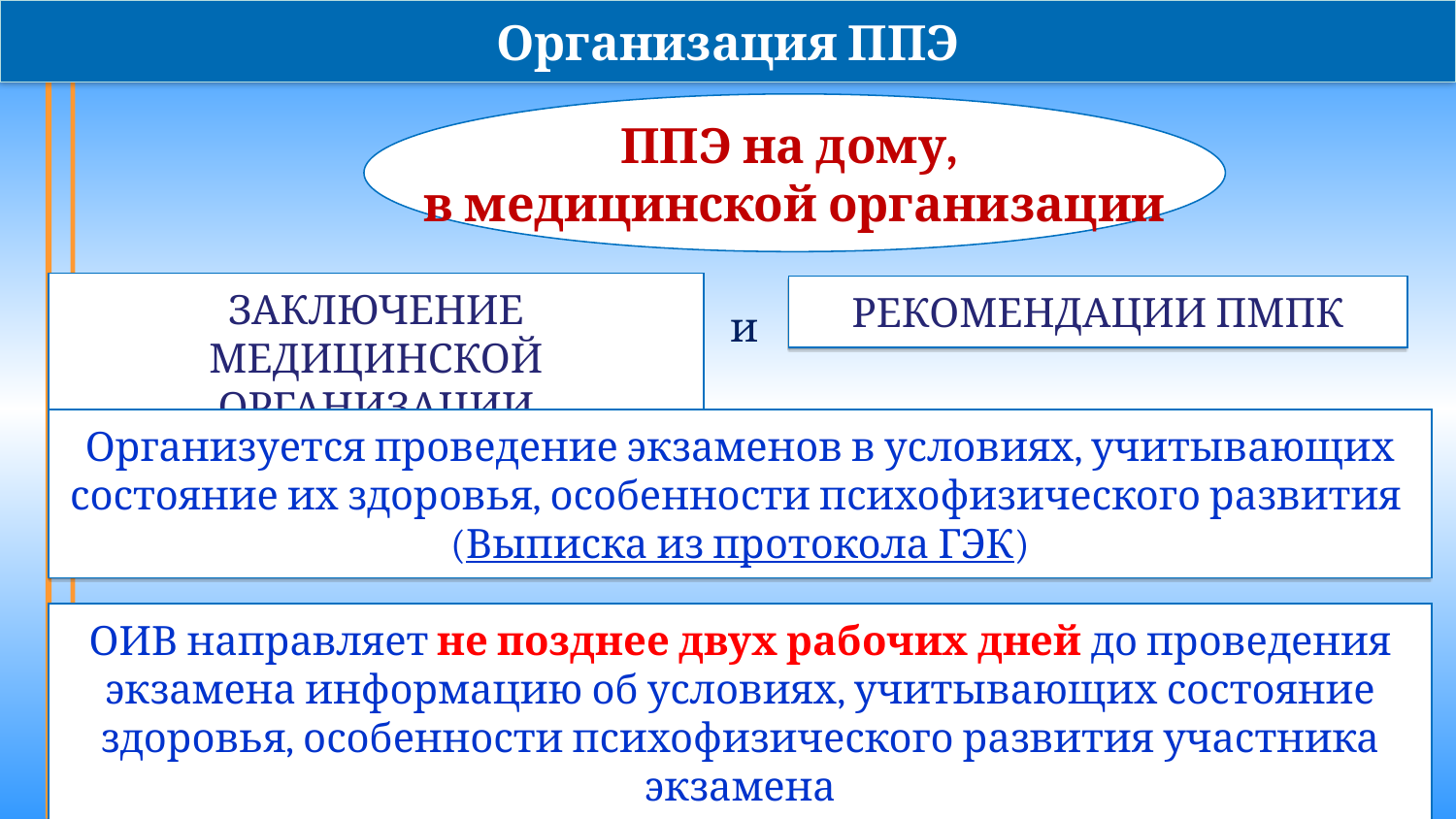

Организация ППЭ

ППЭ на дому,
в медицинской организации
ЗАКЛЮЧЕНИЕ МЕДИЦИНСКОЙ ОРГАНИЗАЦИИ
РЕКОМЕНДАЦИИ ПМПК
и
Организуется проведение экзаменов в условиях, учитывающих состояние их здоровья, особенности психофизического развития
(Выписка из протокола ГЭК)
ОИВ направляет не позднее двух рабочих дней до проведения экзамена информацию об условиях, учитывающих состояние здоровья, особенности психофизического развития участника экзамена